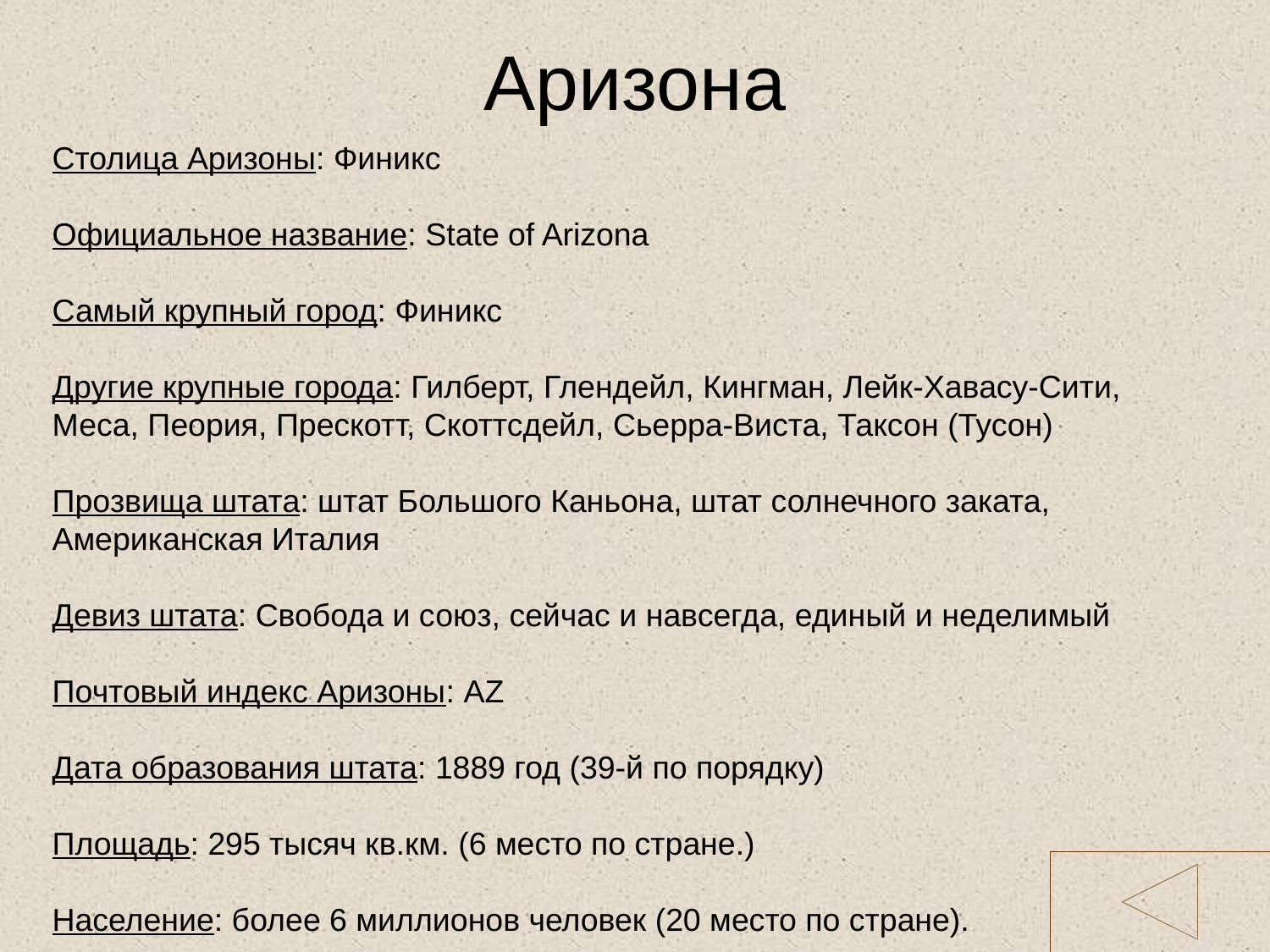

# Аризона
Столица Аризоны: Финикс

Официальное название: State of Arizona

Самый крупный город: Финикс

Другие крупные города: Гилберт, Глендейл, Кингман, Лейк-Хавасу-Сити,
Меса, Пеория, Прескотт, Скоттсдейл, Сьерра-Виста, Таксон (Тусон)

Прозвища штата: штат Большого Каньона, штат солнечного заката,
Американская Италия

Девиз штата: Свобода и союз, сейчас и навсегда, единый и неделимый

Почтовый индекс Аризоны: AZ

Дата образования штата: 1889 год (39-й по порядку)

Площадь: 295 тысяч кв.км. (6 место по стране.)

Население: более 6 миллионов человек (20 место по стране).